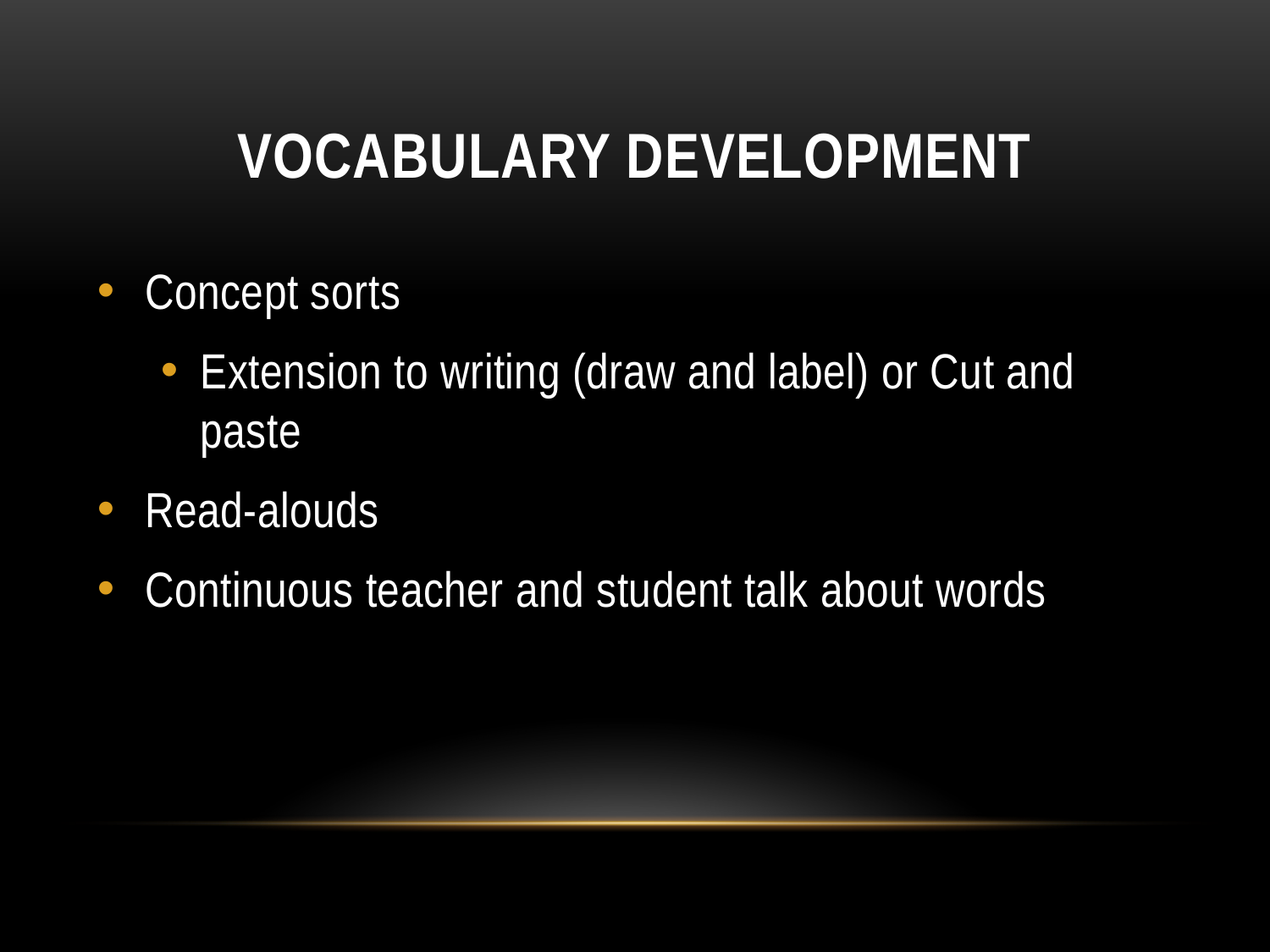

# Vocabulary development
Concept sorts
Extension to writing (draw and label) or Cut and paste
Read-alouds
Continuous teacher and student talk about words